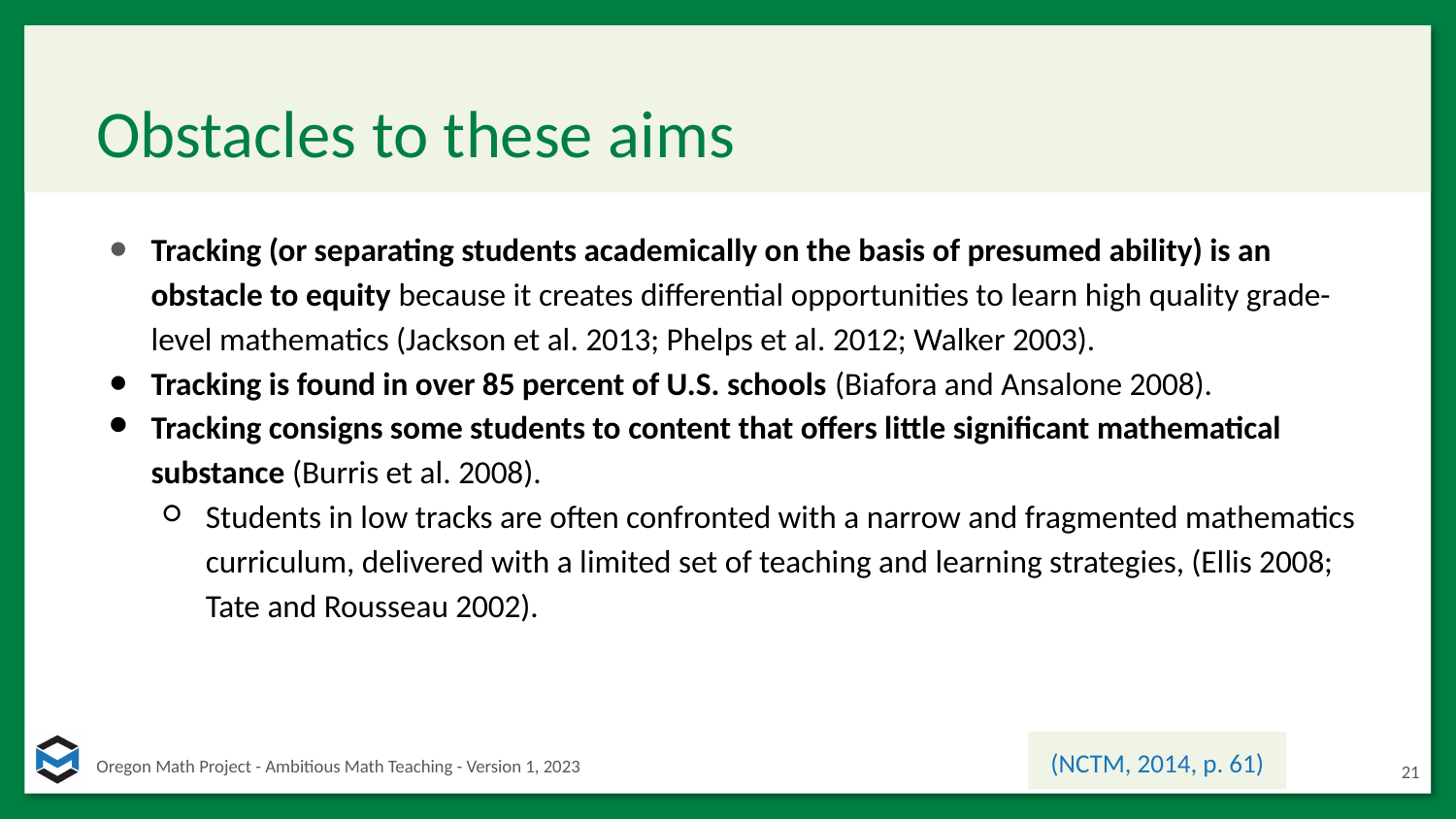

# Obstacles to these aims
Tracking (or separating students academically on the basis of presumed ability) is an obstacle to equity because it creates differential opportunities to learn high quality grade-level mathematics (Jackson et al. 2013; Phelps et al. 2012; Walker 2003).
Tracking is found in over 85 percent of U.S. schools (Biafora and Ansalone 2008).
Tracking consigns some students to content that offers little significant mathematical substance (Burris et al. 2008).
Students in low tracks are often confronted with a narrow and fragmented mathematics curriculum, delivered with a limited set of teaching and learning strategies, (Ellis 2008; Tate and Rousseau 2002).
(NCTM, 2014, p. 61)
21